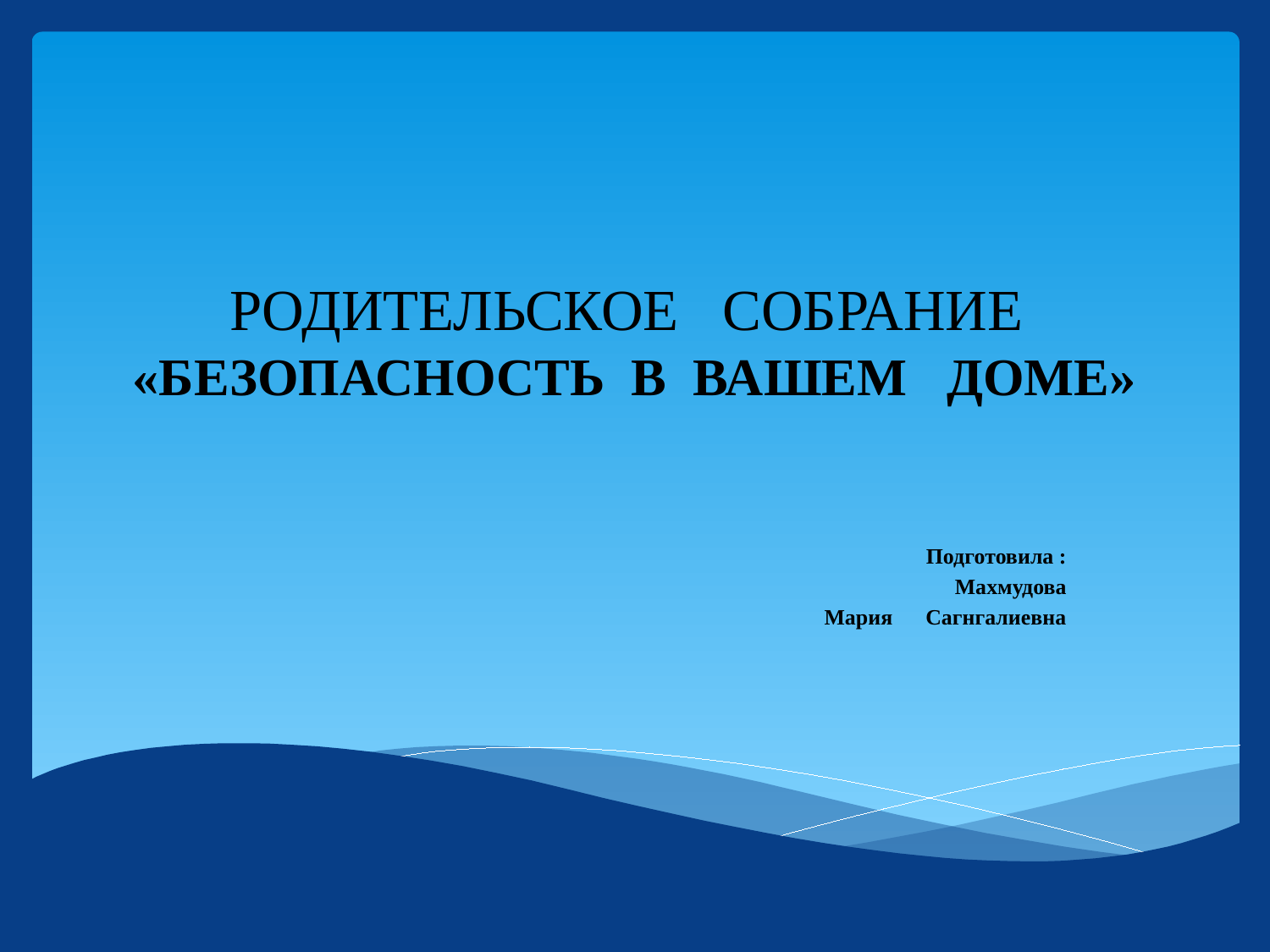

# РОДИТЕЛЬСКОЕ   СОБРАНИЕ «БЕЗОПАСНОСТЬ  В  ВАШЕМ   ДОМЕ»

Подготовила :
          Махмудова
 Мария      Сагнгалиевна